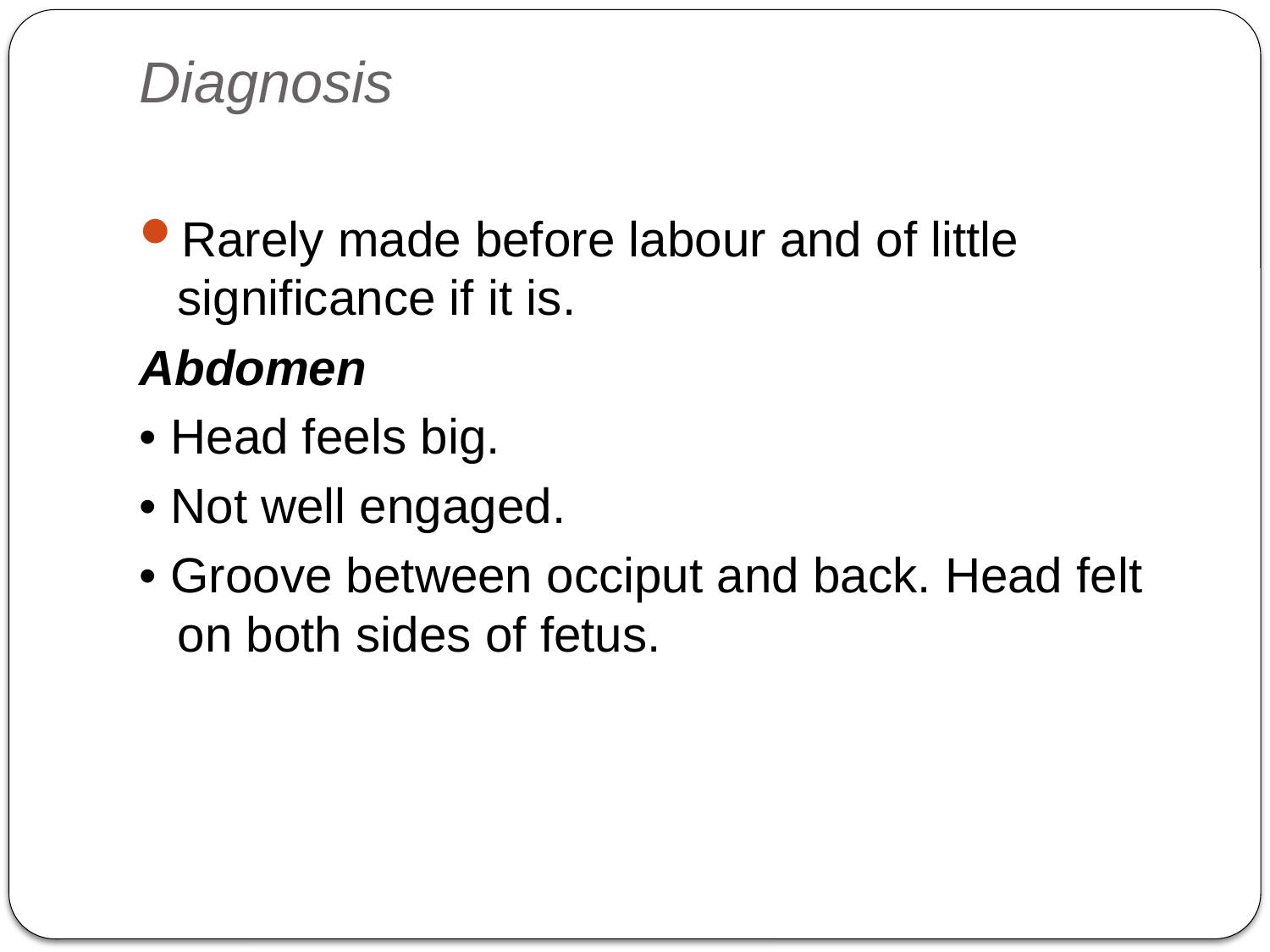

# Diagnosis
Rarely made before labour and of little significance if it is.
Abdomen
• Head feels big.
• Not well engaged.
• Groove between occiput and back. Head felt on both sides of fetus.